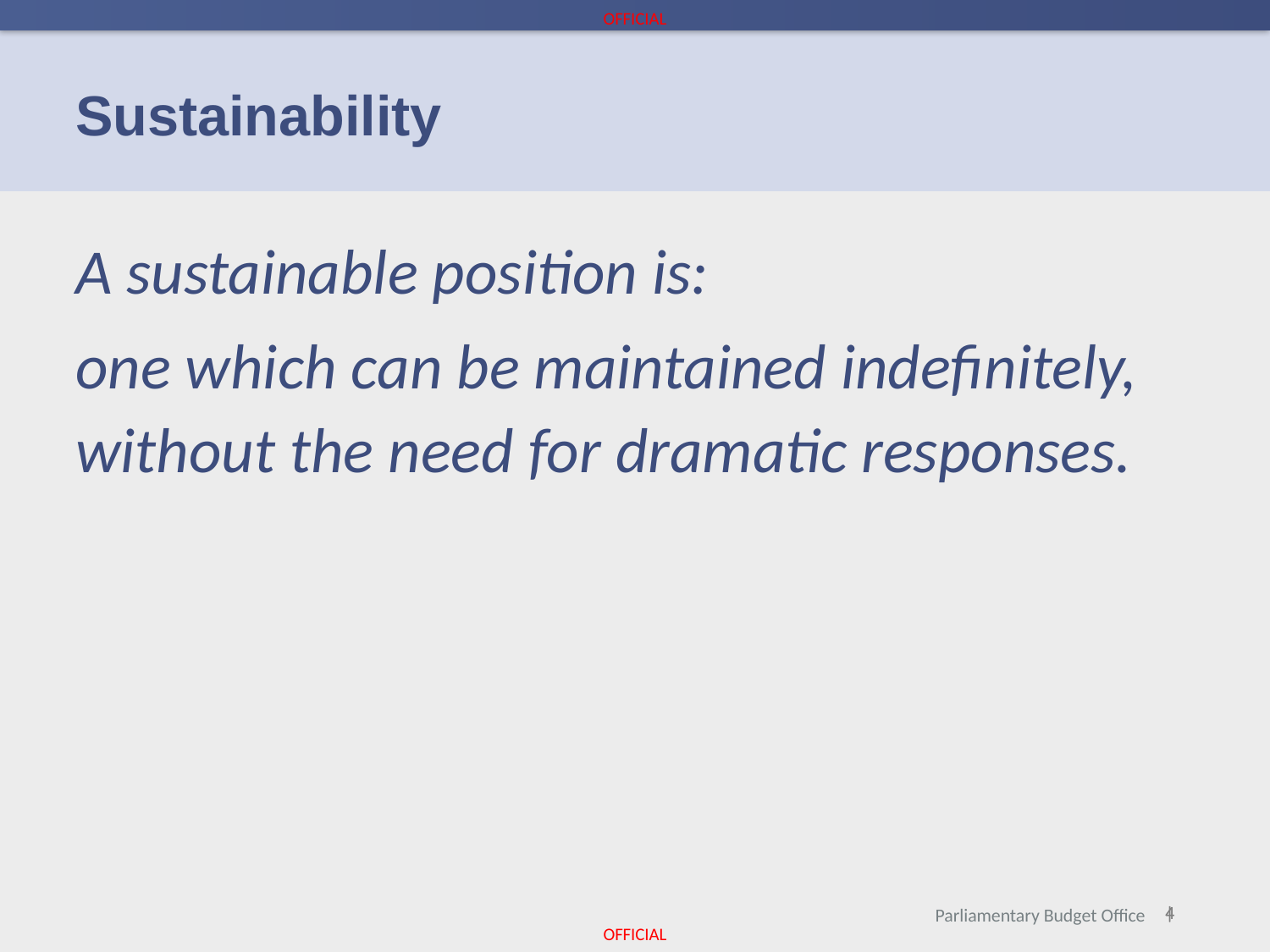

# Sustainability
A sustainable position is:
one which can be maintained indefinitely, without the need for dramatic responses.